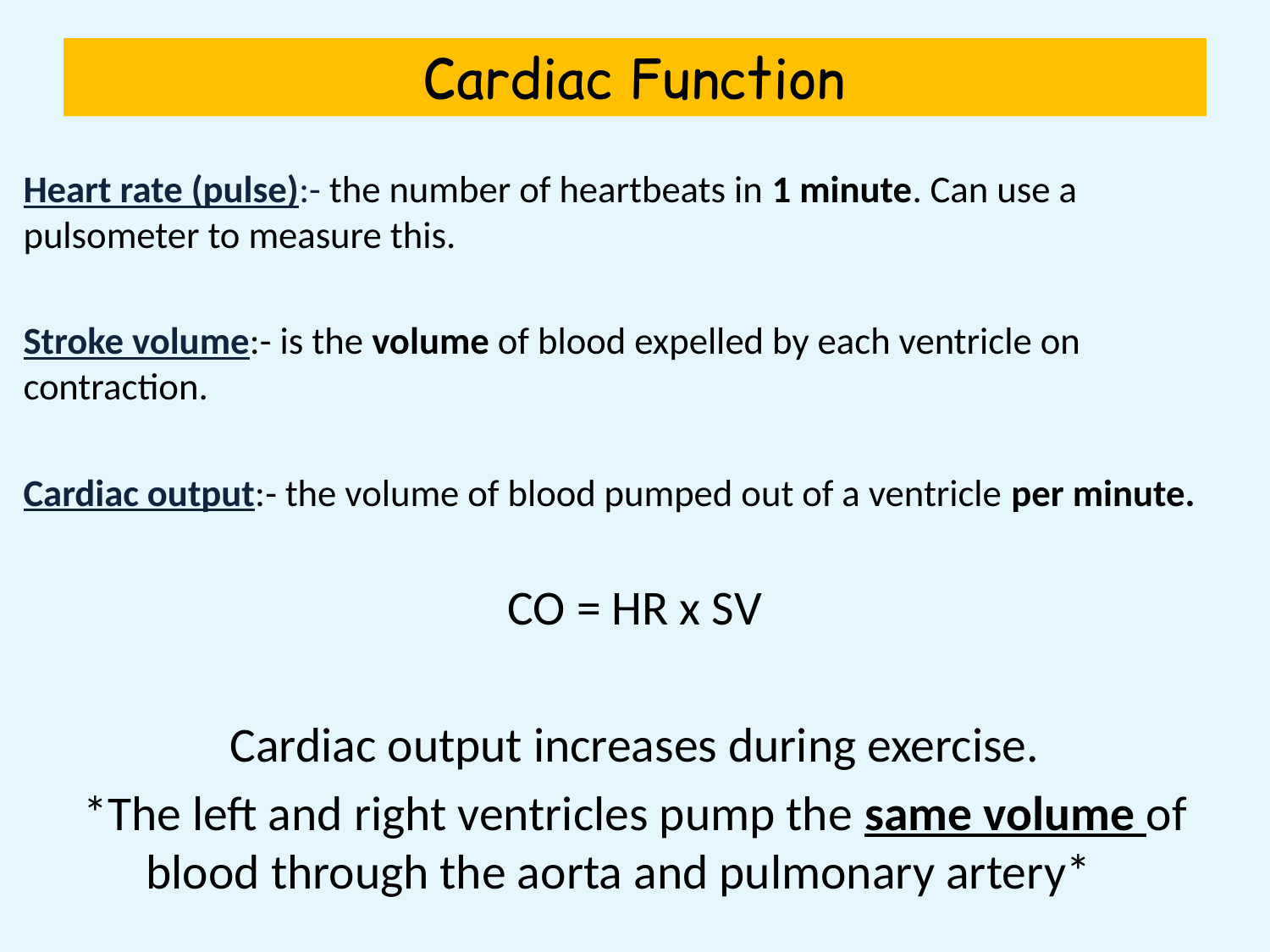

# Cardiac Function
Heart rate (pulse):- the number of heartbeats in 1 minute. Can use a pulsometer to measure this.

Stroke volume:- is the volume of blood expelled by each ventricle on contraction.

Cardiac output:- the volume of blood pumped out of a ventricle per minute.

CO = HR x SV

Cardiac output increases during exercise.
*The left and right ventricles pump the same volume of blood through the aorta and pulmonary artery*